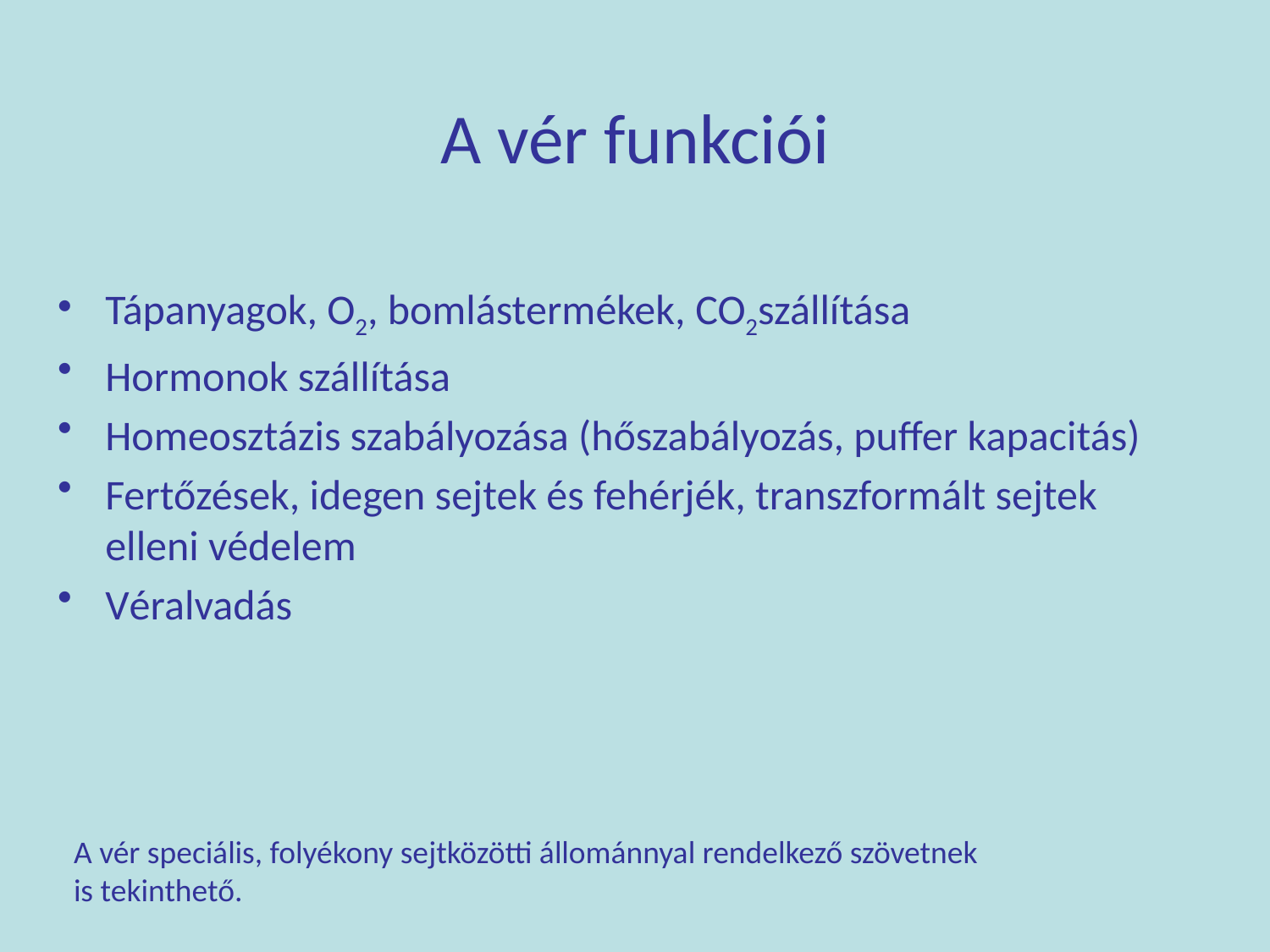

# A vér funkciói
Tápanyagok, O2, bomlástermékek, CO2szállítása
Hormonok szállítása
Homeosztázis szabályozása (hőszabályozás, puffer kapacitás)
Fertőzések, idegen sejtek és fehérjék, transzformált sejtek elleni védelem
Véralvadás
A vér speciális, folyékony sejtközötti állománnyal rendelkező szövetnek
is tekinthető.